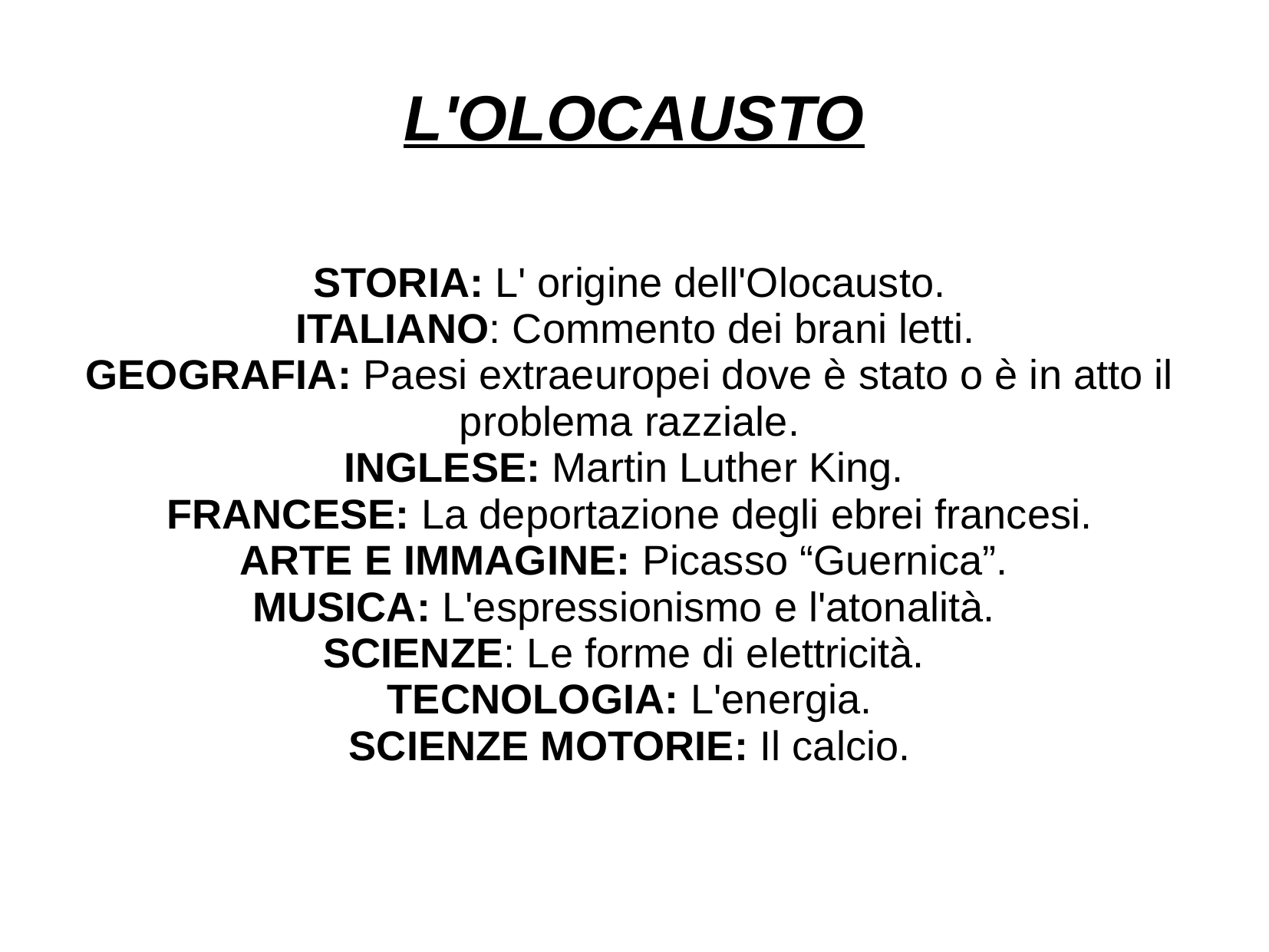

# L'OLOCAUSTO
STORIA: L' origine dell'Olocausto.
 ITALIANO: Commento dei brani letti.
GEOGRAFIA: Paesi extraeuropei dove è stato o è in atto il problema razziale.
INGLESE: Martin Luther King.
FRANCESE: La deportazione degli ebrei francesi.
ARTE E IMMAGINE: Picasso “Guernica”.
MUSICA: L'espressionismo e l'atonalità.
SCIENZE: Le forme di elettricità.
TECNOLOGIA: L'energia.
SCIENZE MOTORIE: Il calcio.